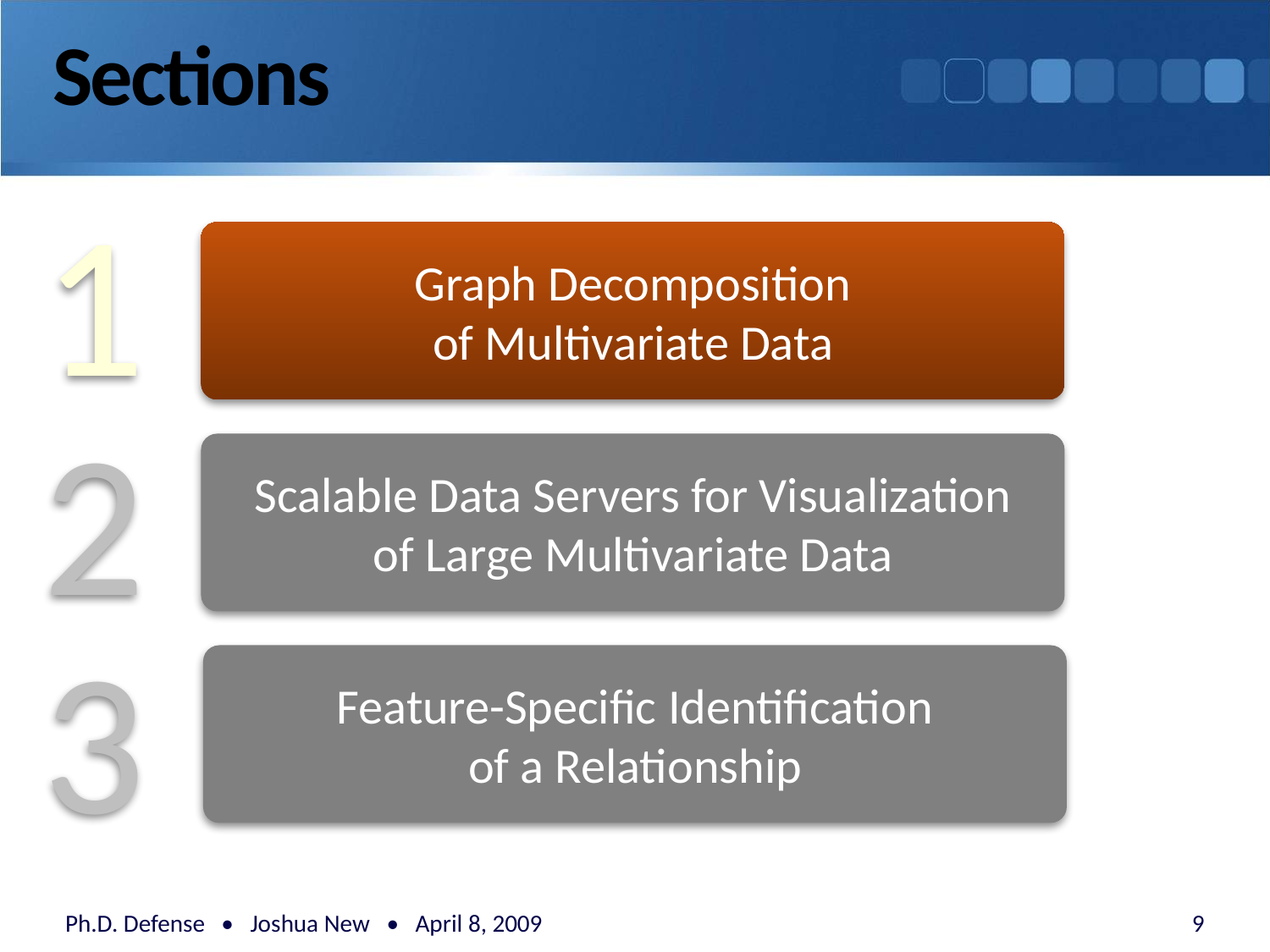

# Sections
1
2
3
Graph Decomposition
of Multivariate Data
Scalable Data Servers for Visualization
of Large Multivariate Data
Feature-Specific Identification
of a Relationship